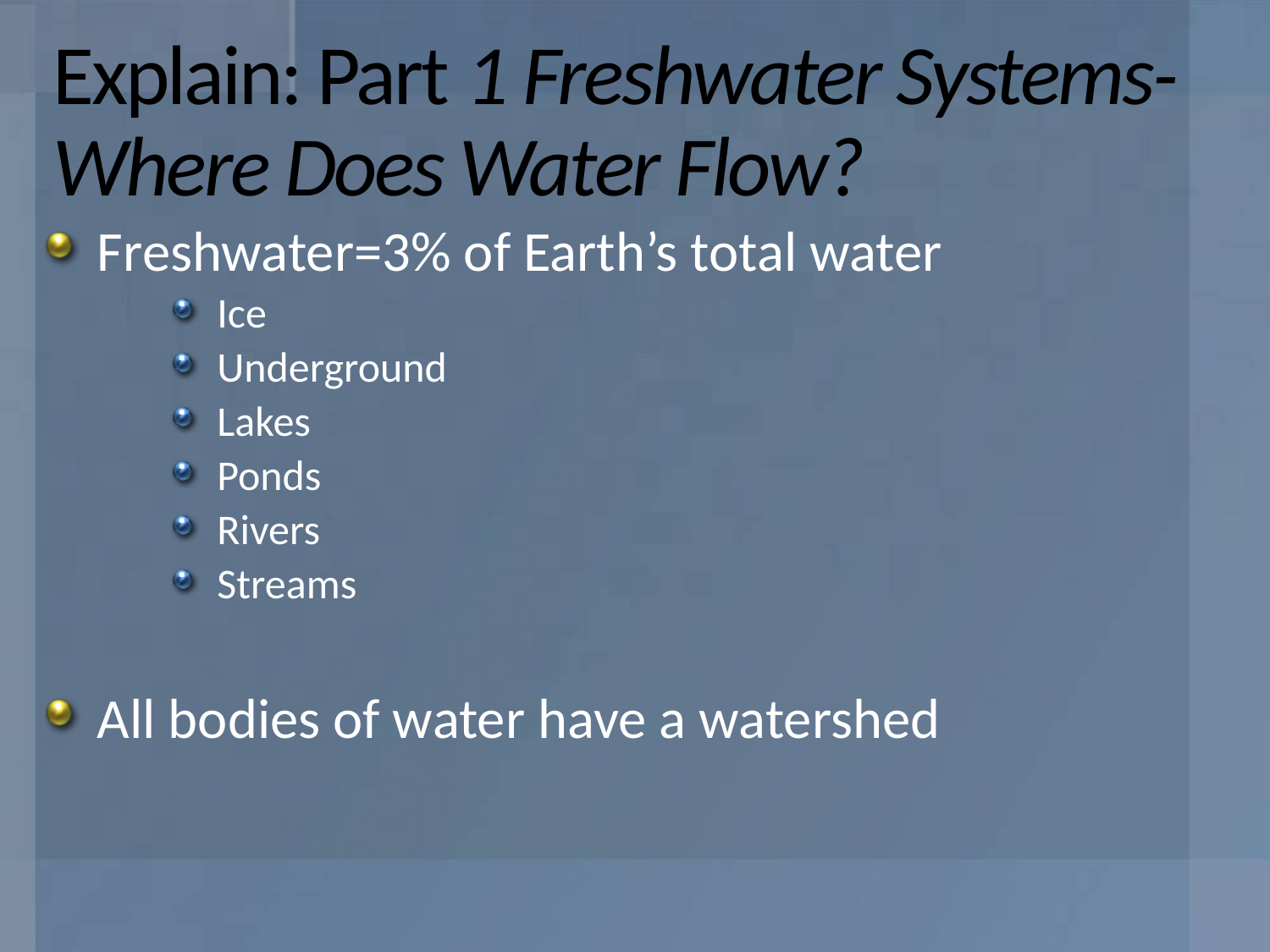

# Explain: Part 1 Freshwater Systems- Where Does Water Flow?
Freshwater=3% of Earth’s total water
Ice
Underground
Lakes
Ponds
Rivers
Streams

All bodies of water have a watershed